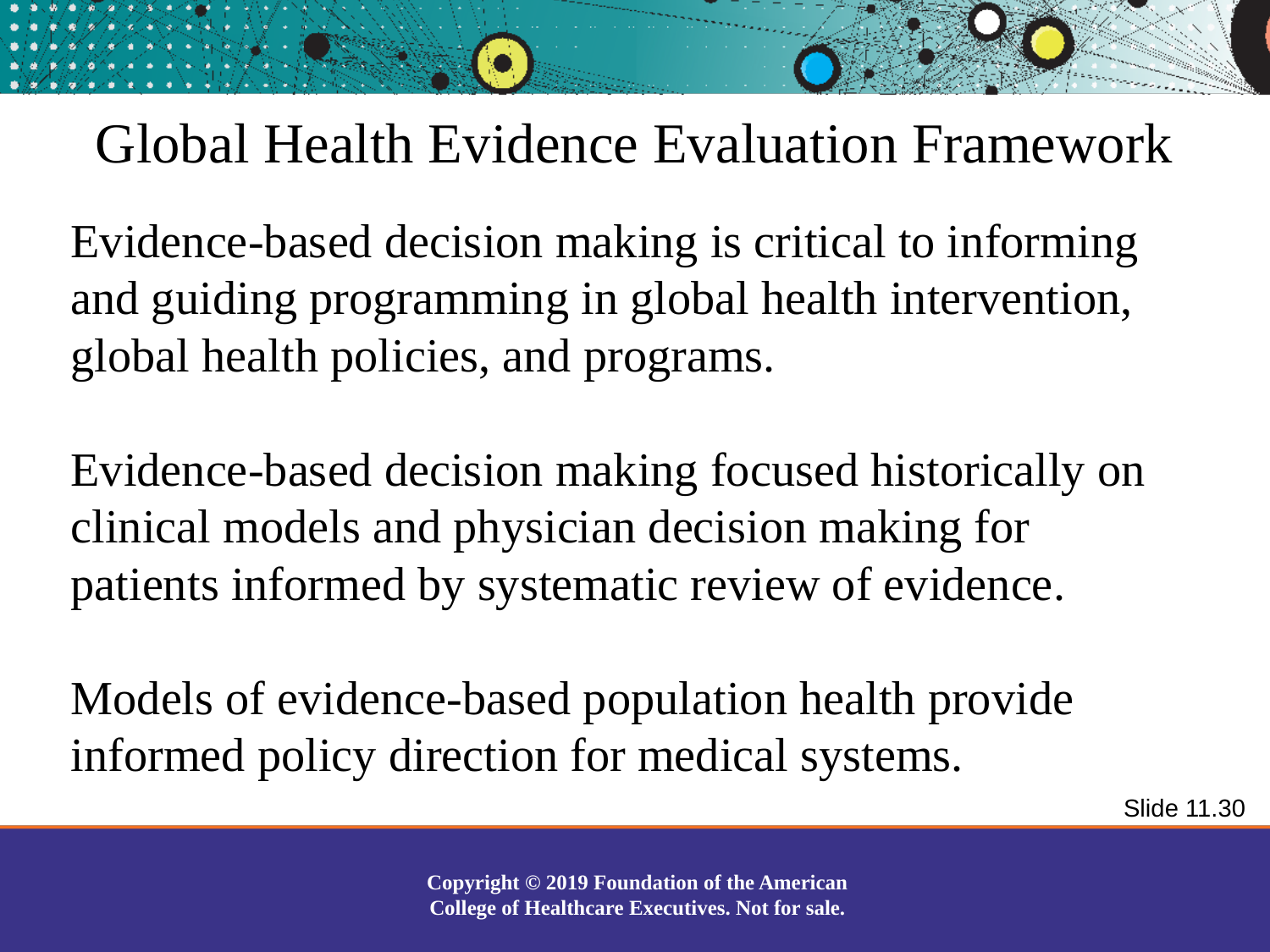

#
Global Health Evidence Evaluation Framework
Evidence-based decision making is critical to informing and guiding programming in global health intervention, global health policies, and programs.

Evidence-based decision making focused historically on clinical models and physician decision making for patients informed by systematic review of evidence.

Models of evidence-based population health provide informed policy direction for medical systems.

Slide 11.30
Copyright © 2019 Foundation of the American College of Healthcare Executives. Not for sale.